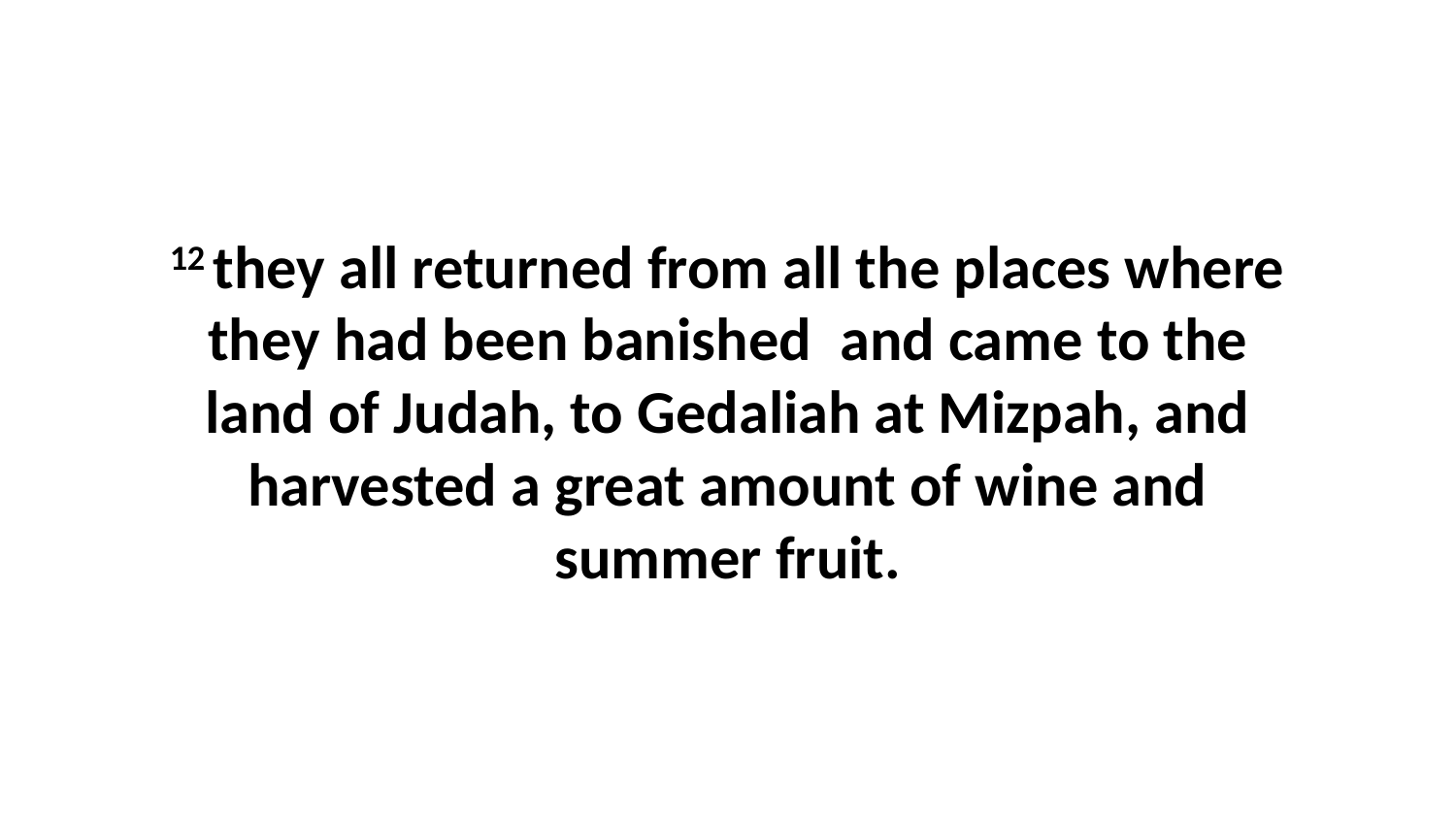

12 they all returned from all the places where they had been banished  and came to the land of Judah, to Gedaliah at Mizpah, and harvested a great amount of wine and summer fruit.